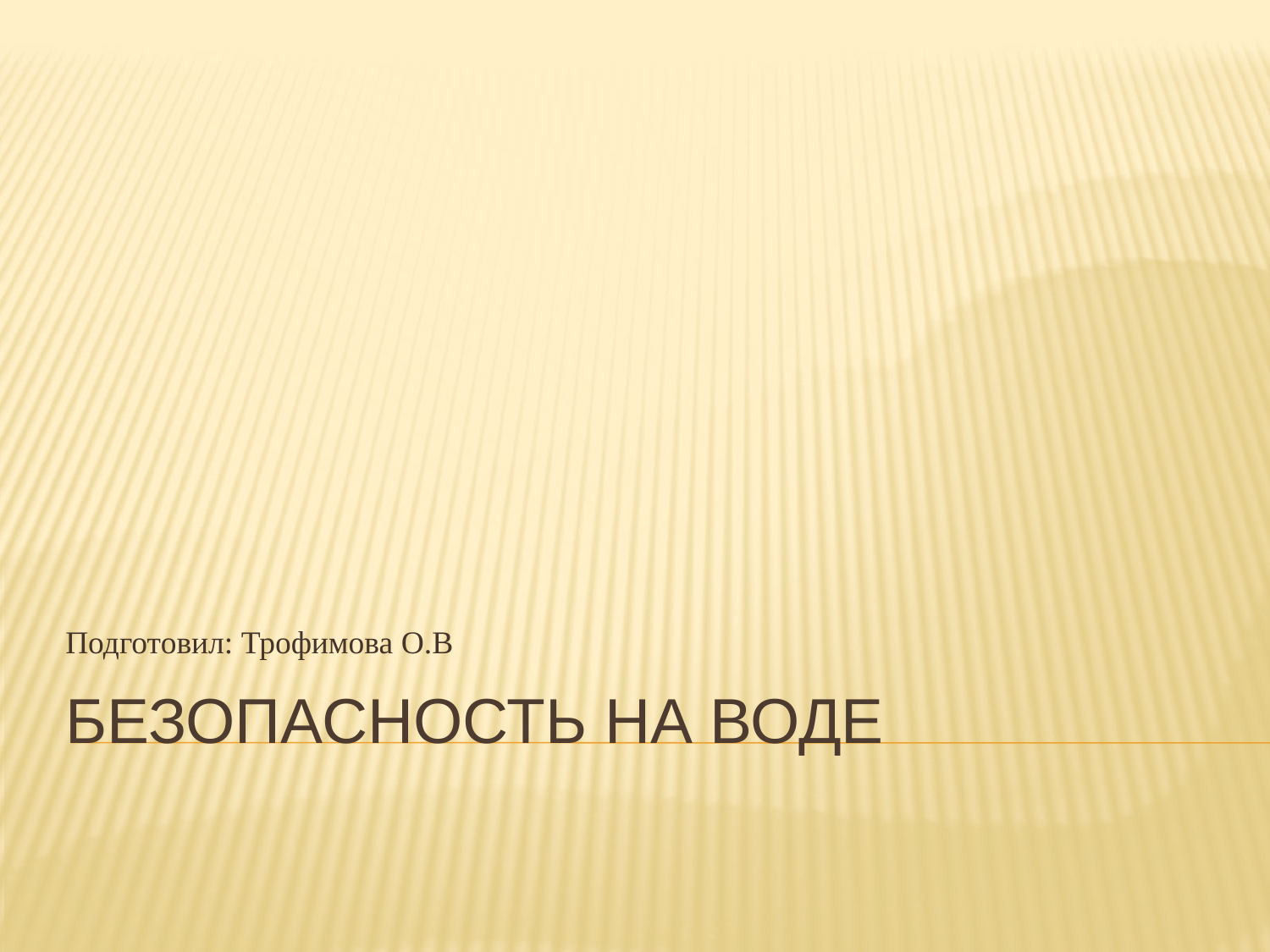

Подготовил: Трофимова О.В
# Безопасность на воде